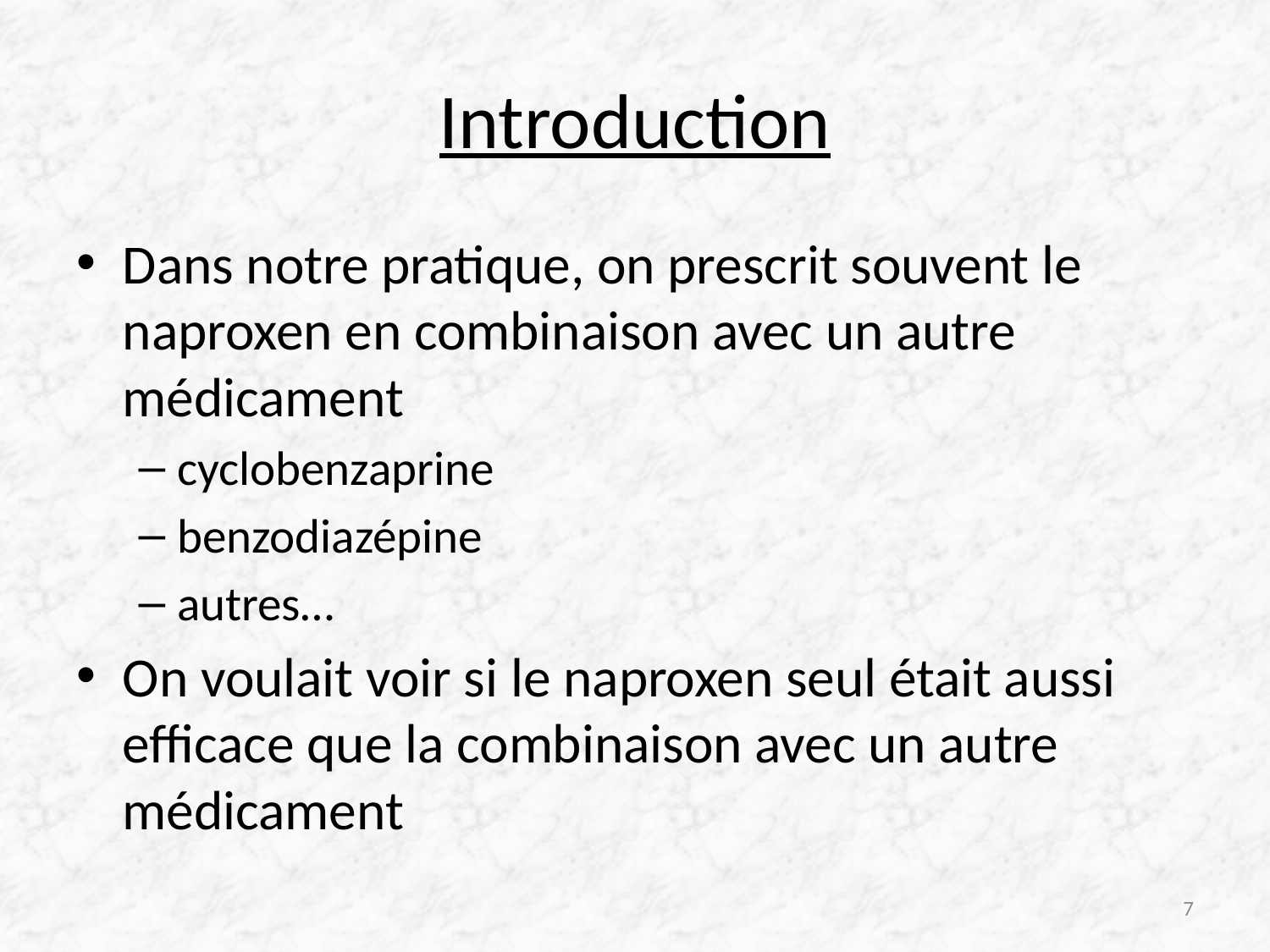

# Introduction
Dans notre pratique, on prescrit souvent le naproxen en combinaison avec un autre médicament
cyclobenzaprine
benzodiazépine
autres…
On voulait voir si le naproxen seul était aussi efficace que la combinaison avec un autre médicament

7